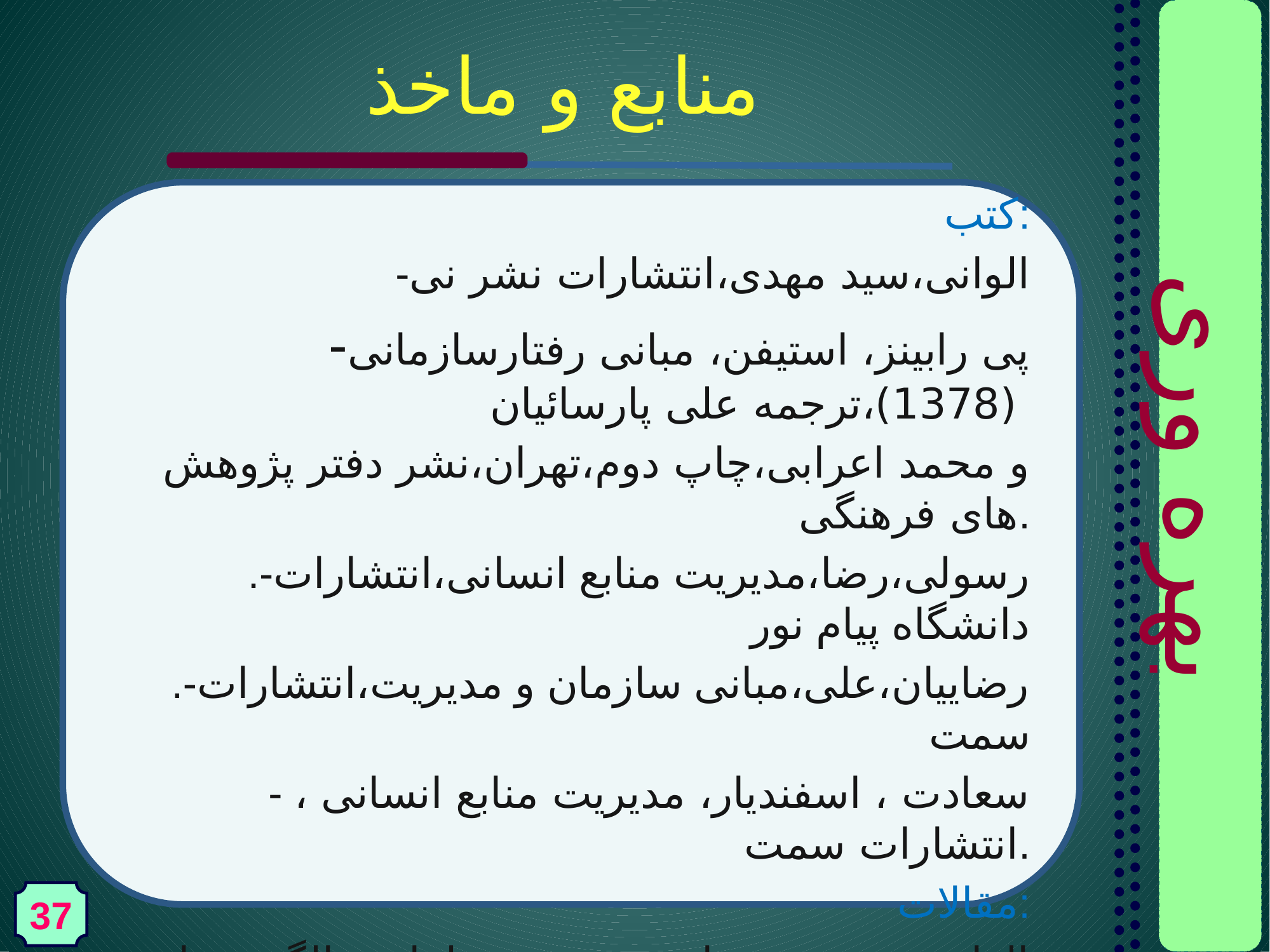

# منابع و ماخذ
کتب:
-الوانی،سید مهدی،انتشارات نشر نی
-پی رابینز، استیفن، مبانی رفتارسازمانی (1378)،ترجمه علی پارسائیان
و محمد اعرابی،چاپ دوم،تهران،نشر دفتر پژوهش های فرهنگی.
.-رسولی،رضا،مدیریت منابع انسانی،انتشارات دانشگاه پیام نور
.-رضاییان،علی،مبانی سازمان و مدیریت،انتشارات سمت
- سعادت ، اسفندیار، مدیریت منابع انسانی ، انتشارات سمت.
مقالات:
-الوانی،سید مهدی-احمدی،پرویز،طراحی الگوی جامع مدیریت عوامل موثر بر بهره وری نیروی انسانی
-ادهمی،ابراهیم،تغییر و اثر دانش آن بر بهره وری